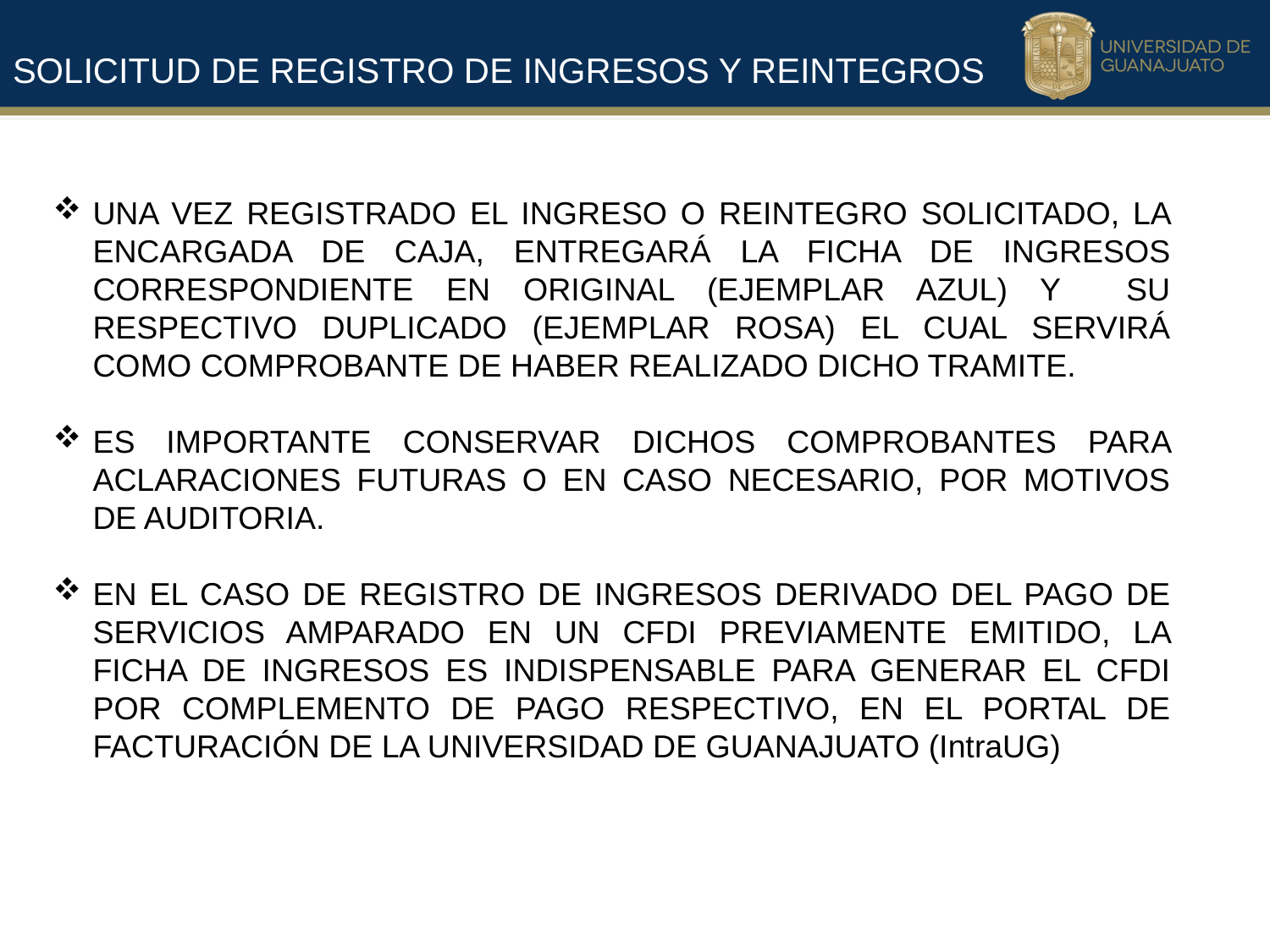

# SOLICITUD DE REGISTRO DE INGRESOS Y REINTEGROS

UNA VEZ REGISTRADO EL INGRESO O REINTEGRO SOLICITADO, LA ENCARGADA DE CAJA, ENTREGARÁ LA FICHA DE INGRESOS CORRESPONDIENTE EN ORIGINAL (EJEMPLAR AZUL) Y  SU RESPECTIVO DUPLICADO (EJEMPLAR ROSA) EL CUAL SERVIRÁ COMO COMPROBANTE DE HABER REALIZADO DICHO TRAMITE.

ES IMPORTANTE CONSERVAR DICHOS COMPROBANTES PARA ACLARACIONES FUTURAS O EN CASO NECESARIO, POR MOTIVOS DE AUDITORIA.

EN EL CASO DE REGISTRO DE INGRESOS DERIVADO DEL PAGO DE SERVICIOS AMPARADO EN UN CFDI PREVIAMENTE EMITIDO, LA FICHA DE INGRESOS ES INDISPENSABLE PARA GENERAR EL CFDI POR COMPLEMENTO DE PAGO RESPECTIVO, EN EL PORTAL DE FACTURACIÓN DE LA UNIVERSIDAD DE GUANAJUATO (IntraUG)